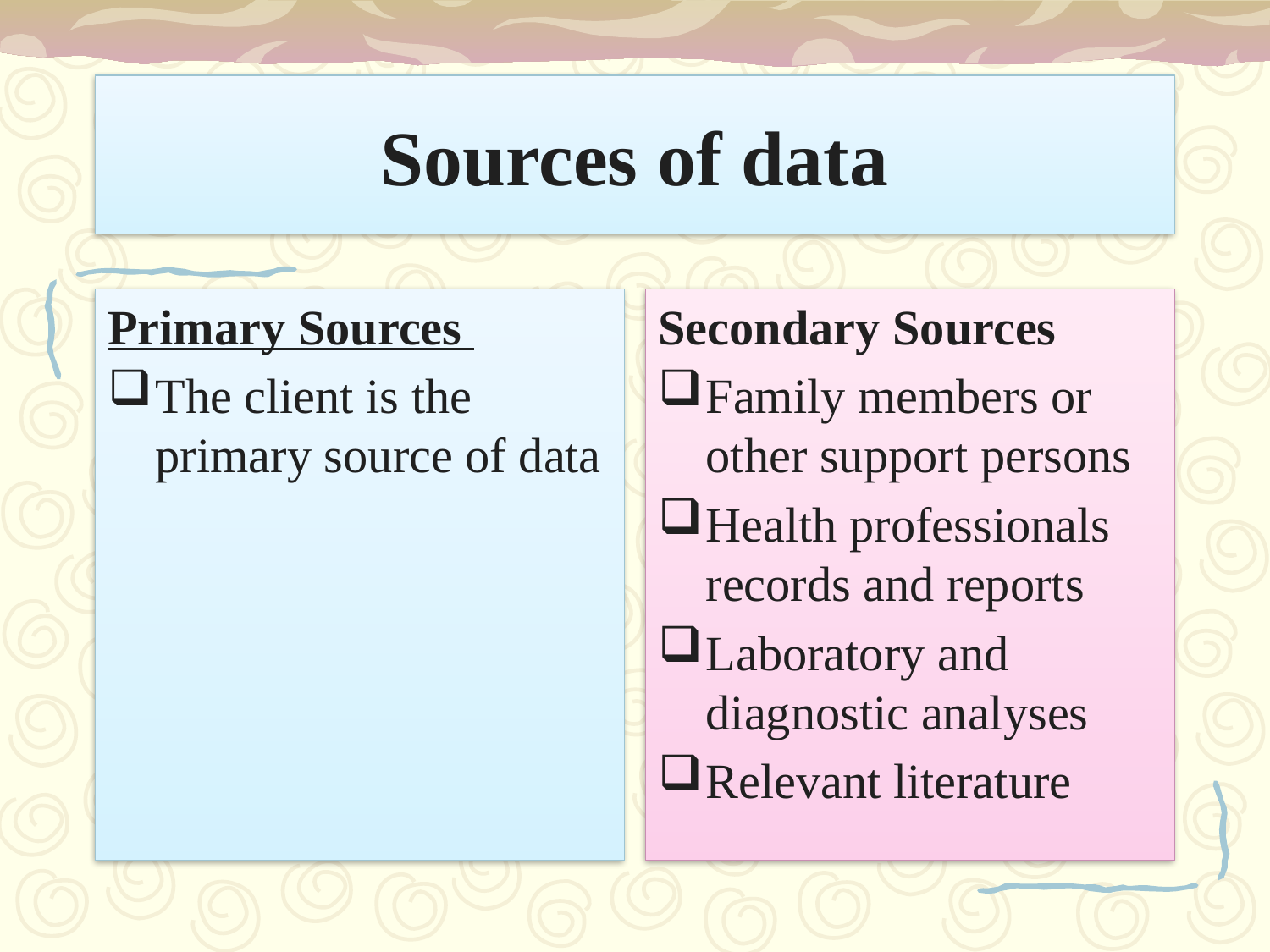

# Sources of data
Primary Sources
The client is the primary source of data
Secondary Sources
Family members or other support persons
Health professionals records and reports
Laboratory and diagnostic analyses
Relevant literature